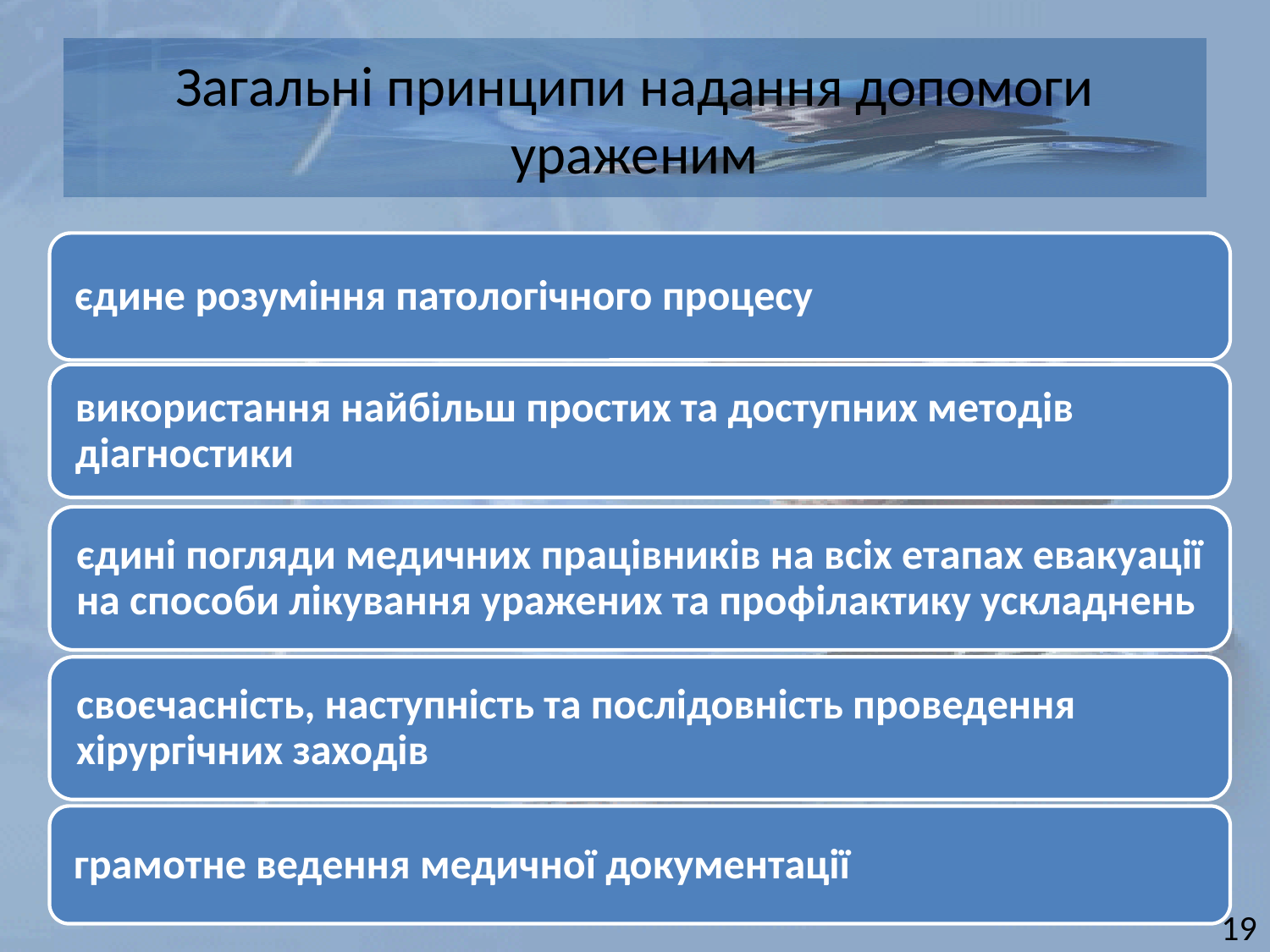

# Загальні принципи надання допомоги ураженим
єдине розуміння патологічного процесу
використання найбільш простих та доступних методів діагностики
єдині погляди медичних працівників на всіх етапах евакуації на способи лікування уражених та профілактику ускладнень
своєчасність, наступність та послідовність проведення хірургічних заходів
грамотне ведення медичної документації
19